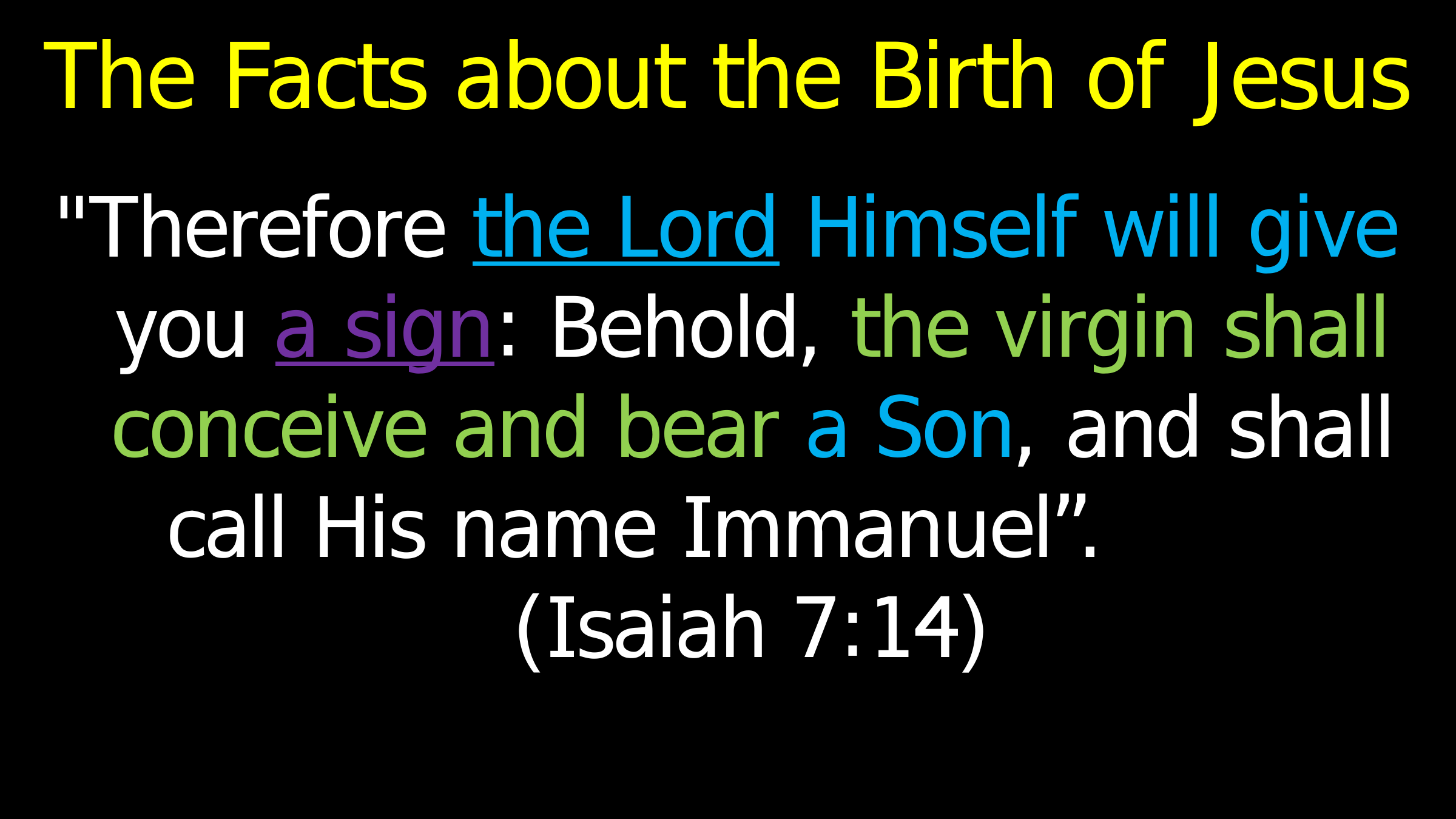

# The Facts about the Birth of Jesus
"Therefore the Lord Himself will give you a sign: Behold, the virgin shall conceive and bear a Son, and shall call His name Immanuel”.          (Isaiah 7:14)